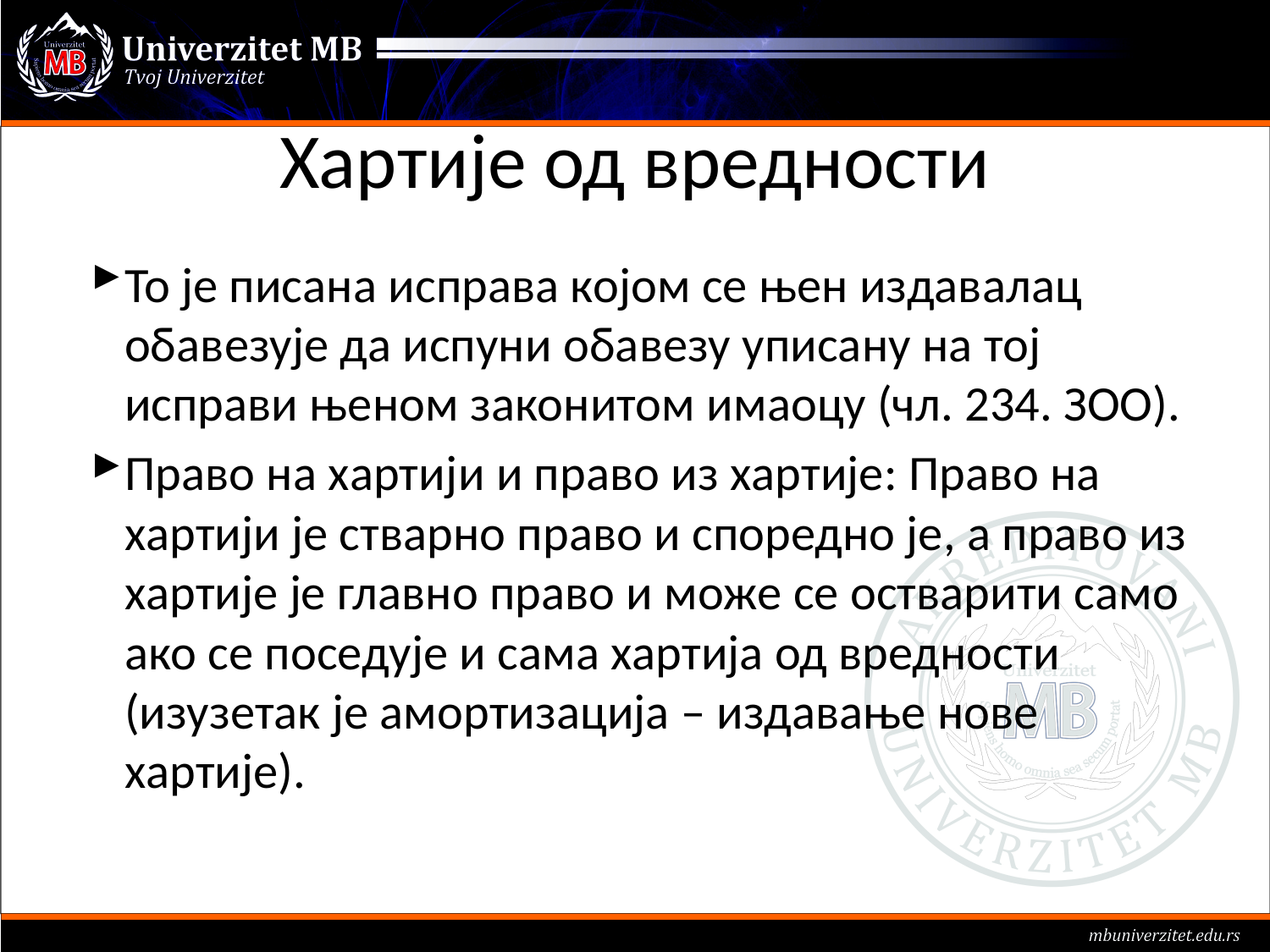

# Хартије од вредности
То је писана исправа којом се њен издавалац обавезује да испуни обавезу уписану на тој исправи њеном законитом имаоцу (чл. 234. ЗОО).
Право на хартији и право из хартије: Право на хартији је стварно право и споредно је, а право из хартије је главно право и може се остварити само ако се поседује и сама хартија од вредности (изузетак је амортизација – издавање нове хартије).